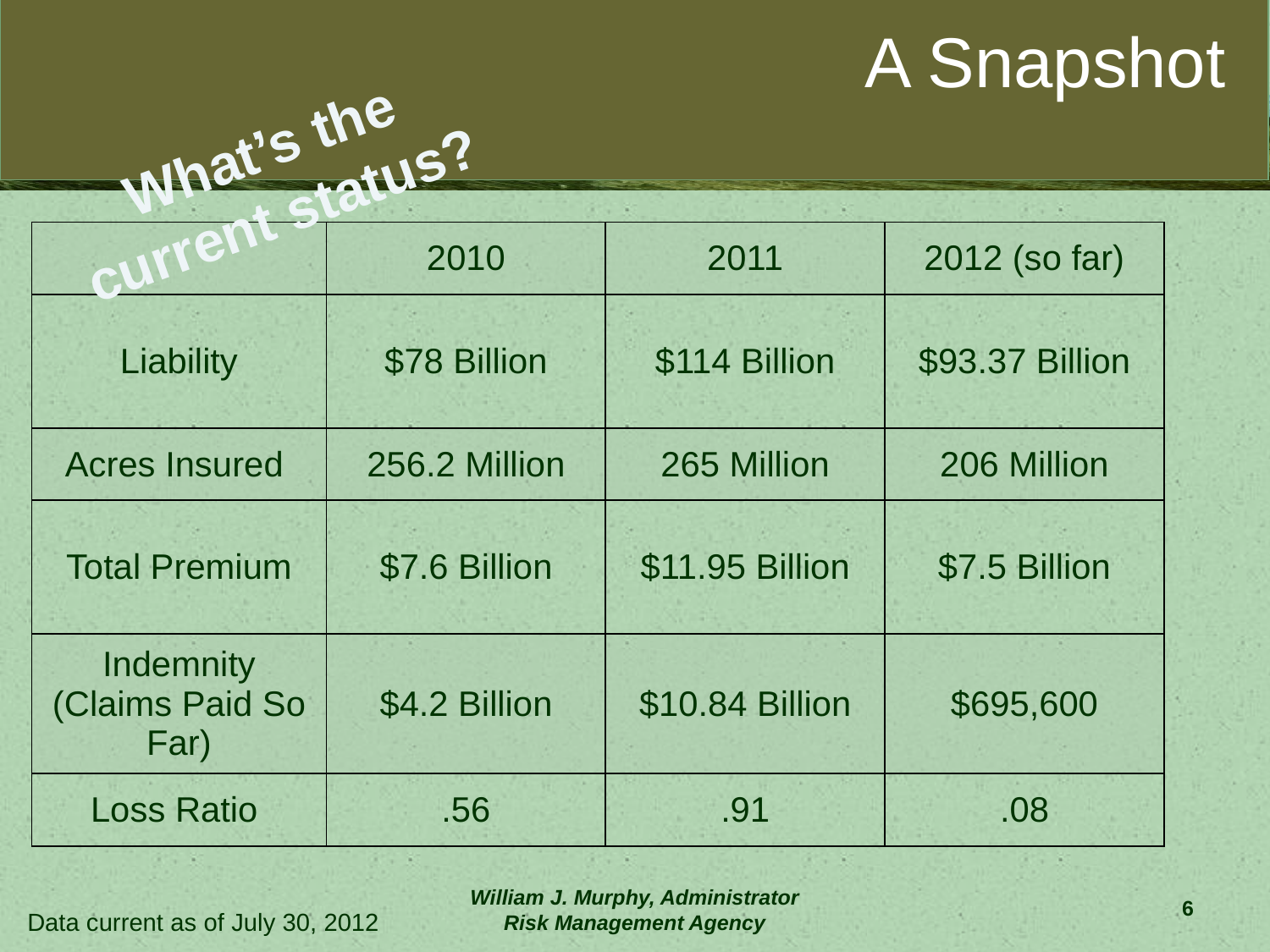

# A Snapshot
What’s the current status?
|  | 2010 | 2011 | 2012 (so far) |
| --- | --- | --- | --- |
| Liability | $78 Billion | $114 Billion | $93.37 Billion |
| Acres Insured | 256.2 Million | 265 Million | 206 Million |
| Total Premium | $7.6 Billion | $11.95 Billion | $7.5 Billion |
| Indemnity (Claims Paid So Far) | $4.2 Billion | $10.84 Billion | $695,600 |
| Loss Ratio | .56 | .91 | .08 |

William J. Murphy, Administrator
Risk Management Agency
6
Data current as of July 30, 2012